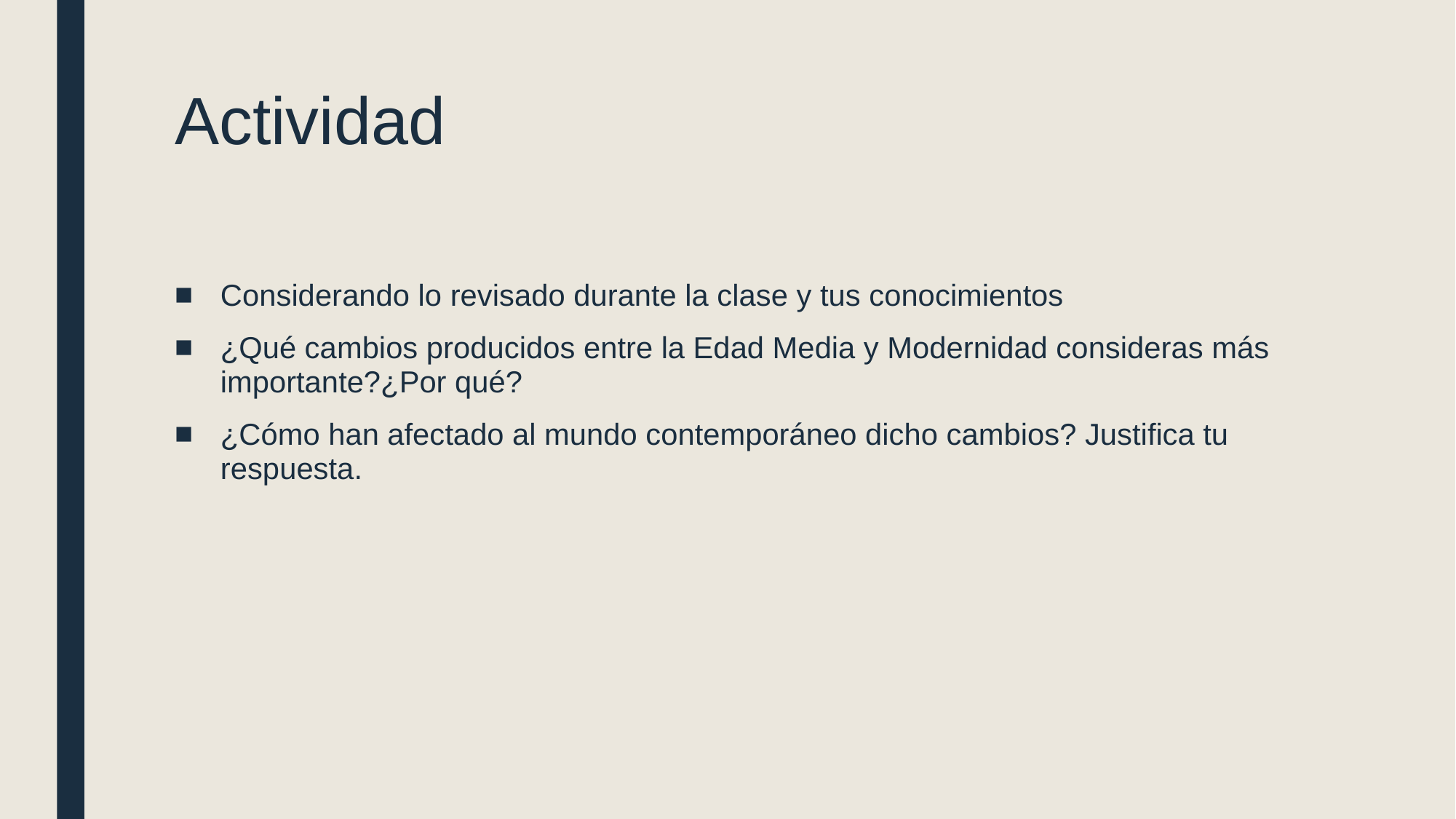

# Actividad
Considerando lo revisado durante la clase y tus conocimientos
¿Qué cambios producidos entre la Edad Media y Modernidad consideras más importante?¿Por qué?
¿Cómo han afectado al mundo contemporáneo dicho cambios? Justifica tu respuesta.